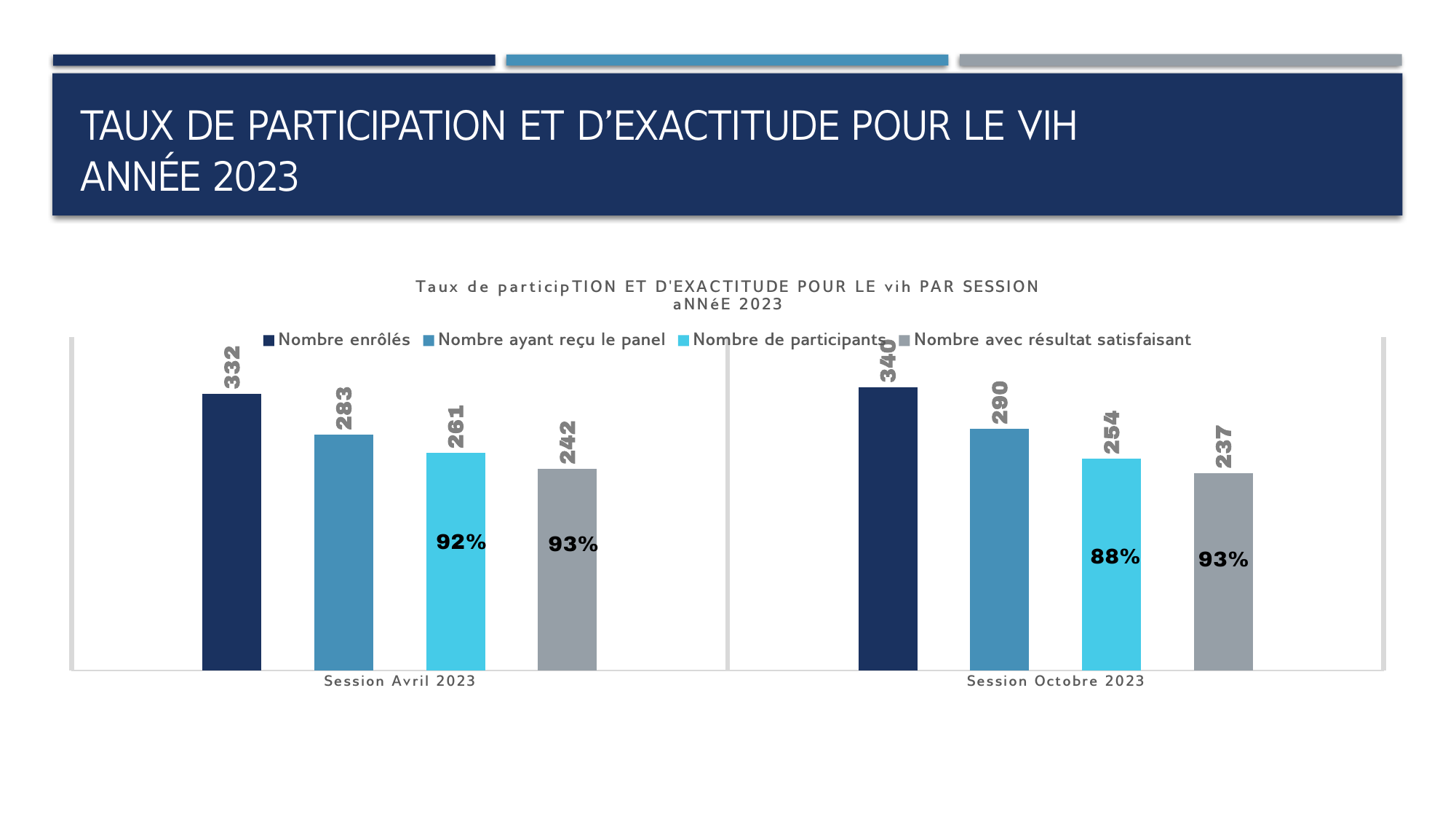

# Taux de participation et d’exactitude pour le VIH Année 2023

### Chart: Taux de participTION ET D'EXACTITUDE POUR LE vih PAR SESSION
aNNéE 2023

| Category | Nombre enrôlés | Nombre ayant reçu le panel | Nombre de participants | Nombre avec résultat satisfaisant |
|---|---|---|---|---|
| Session Avril 2023 | 332.0 | 283.0 | 261.0 | 242.0 |
| Session Octobre 2023 | 340.0 | 290.0 | 254.0 | 237.0 |